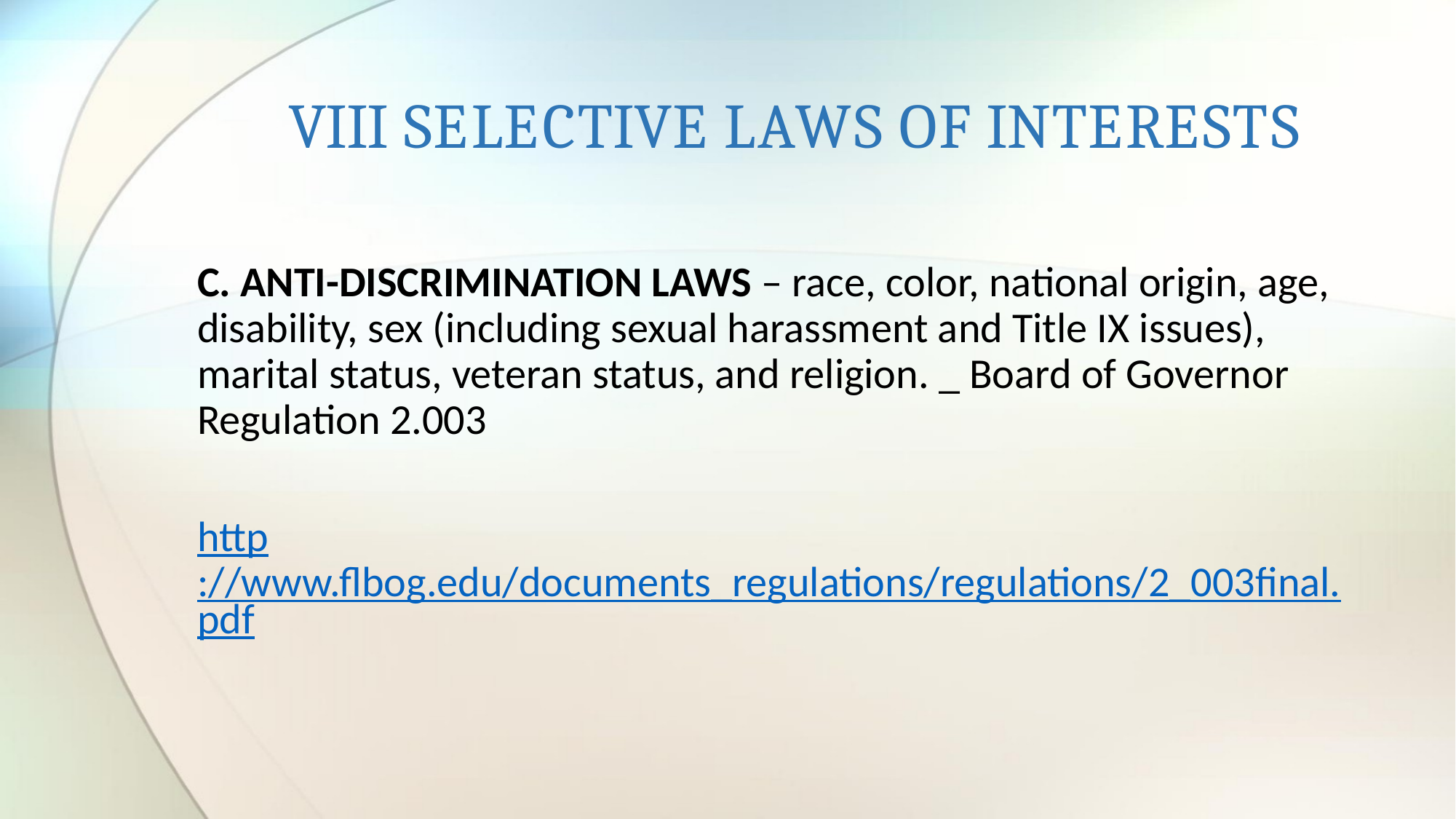

# VIII SELECTIVE LAWS OF INTERESTS
C. ANTI-DISCRIMINATION LAWS – race, color, national origin, age, disability, sex (including sexual harassment and Title IX issues), marital status, veteran status, and religion. _ Board of Governor Regulation 2.003

http://www.flbog.edu/documents_regulations/regulations/2_003final.pdf